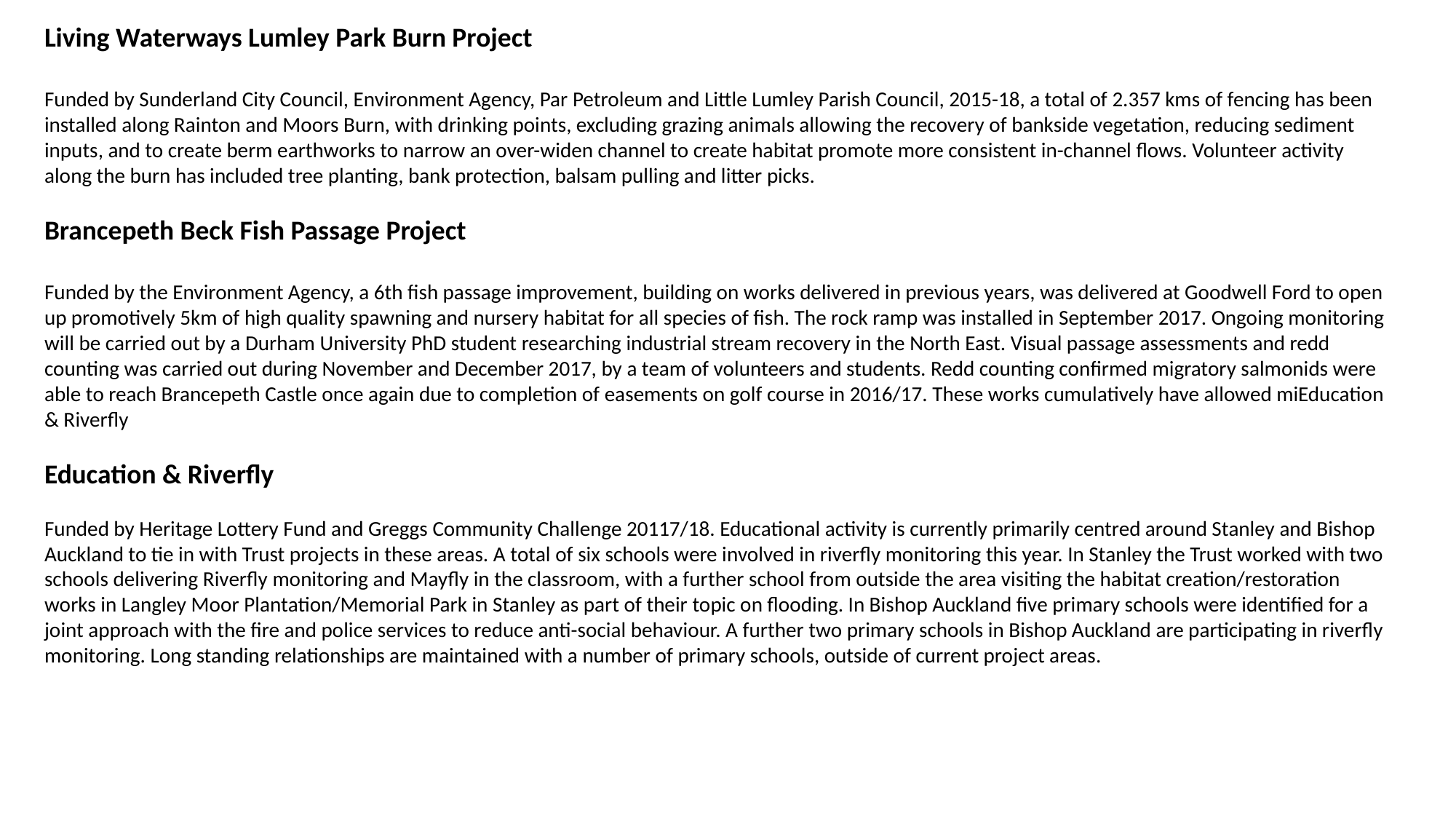

Living Waterways Lumley Park Burn Project

Funded by Sunderland City Council, Environment Agency, Par Petroleum and Little Lumley Parish Council, 2015-18, a total of 2.357 kms of fencing has been installed along Rainton and Moors Burn, with drinking points, excluding grazing animals allowing the recovery of bankside vegetation, reducing sediment inputs, and to create berm earthworks to narrow an over-widen channel to create habitat promote more consistent in-channel flows. Volunteer activity along the burn has included tree planting, bank protection, balsam pulling and litter picks.

Brancepeth Beck Fish Passage Project

Funded by the Environment Agency, a 6th fish passage improvement, building on works delivered in previous years, was delivered at Goodwell Ford to open up promotively 5km of high quality spawning and nursery habitat for all species of fish. The rock ramp was installed in September 2017. Ongoing monitoring will be carried out by a Durham University PhD student researching industrial stream recovery in the North East. Visual passage assessments and redd counting was carried out during November and December 2017, by a team of volunteers and students. Redd counting confirmed migratory salmonids were able to reach Brancepeth Castle once again due to completion of easements on golf course in 2016/17. These works cumulatively have allowed miEducation & Riverfly

Education & Riverfly

Funded by Heritage Lottery Fund and Greggs Community Challenge 20117/18. Educational activity is currently primarily centred around Stanley and Bishop Auckland to tie in with Trust projects in these areas. A total of six schools were involved in riverfly monitoring this year. In Stanley the Trust worked with two schools delivering Riverfly monitoring and Mayfly in the classroom, with a further school from outside the area visiting the habitat creation/restoration works in Langley Moor Plantation/Memorial Park in Stanley as part of their topic on flooding. In Bishop Auckland five primary schools were identified for a joint approach with the fire and police services to reduce anti-social behaviour. A further two primary schools in Bishop Auckland are participating in riverfly monitoring. Long standing relationships are maintained with a number of primary schools, outside of current project areas.